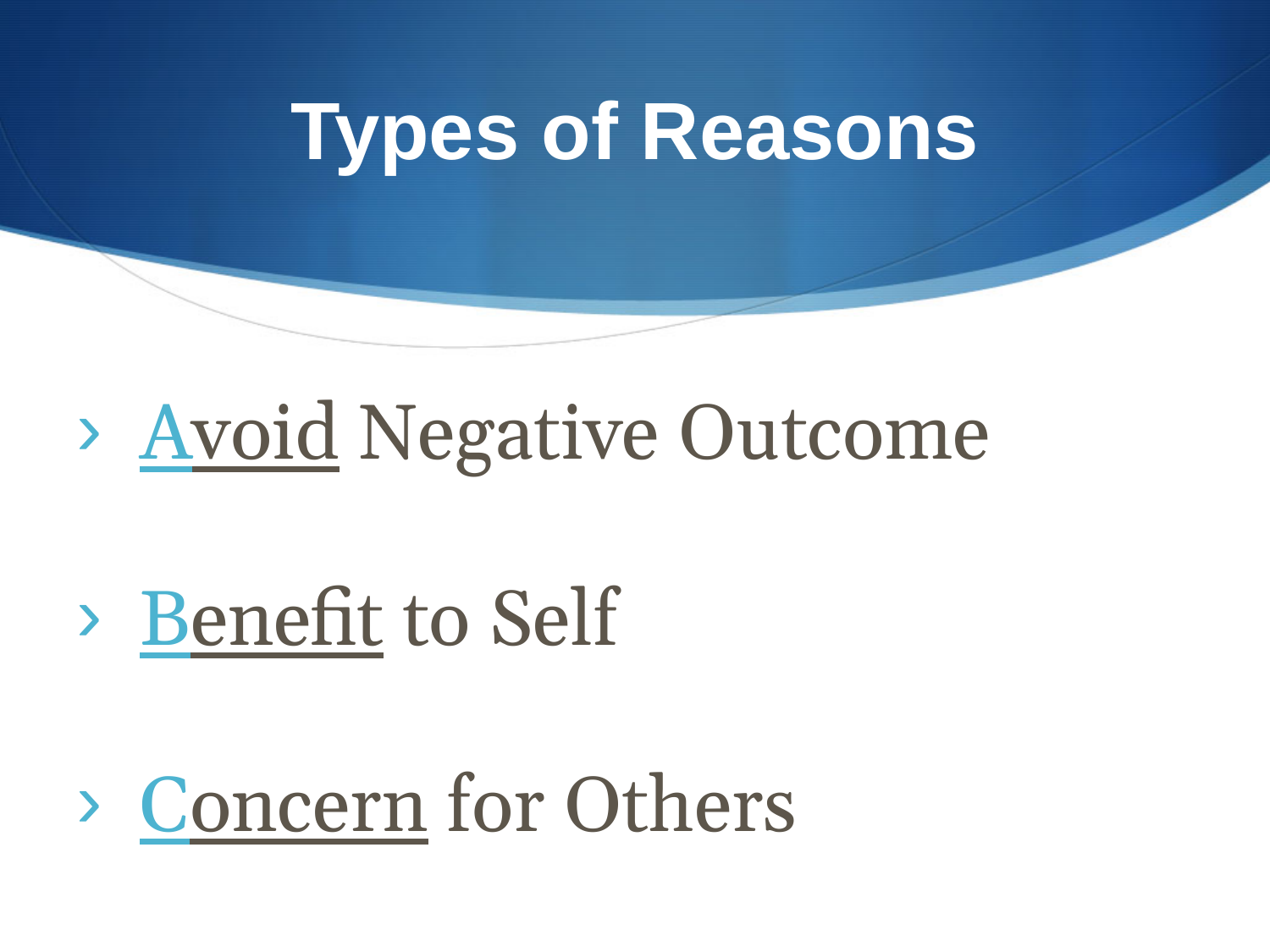

# Types of Reasons
Avoid Negative Outcome

Benefit to Self

Concern for Others